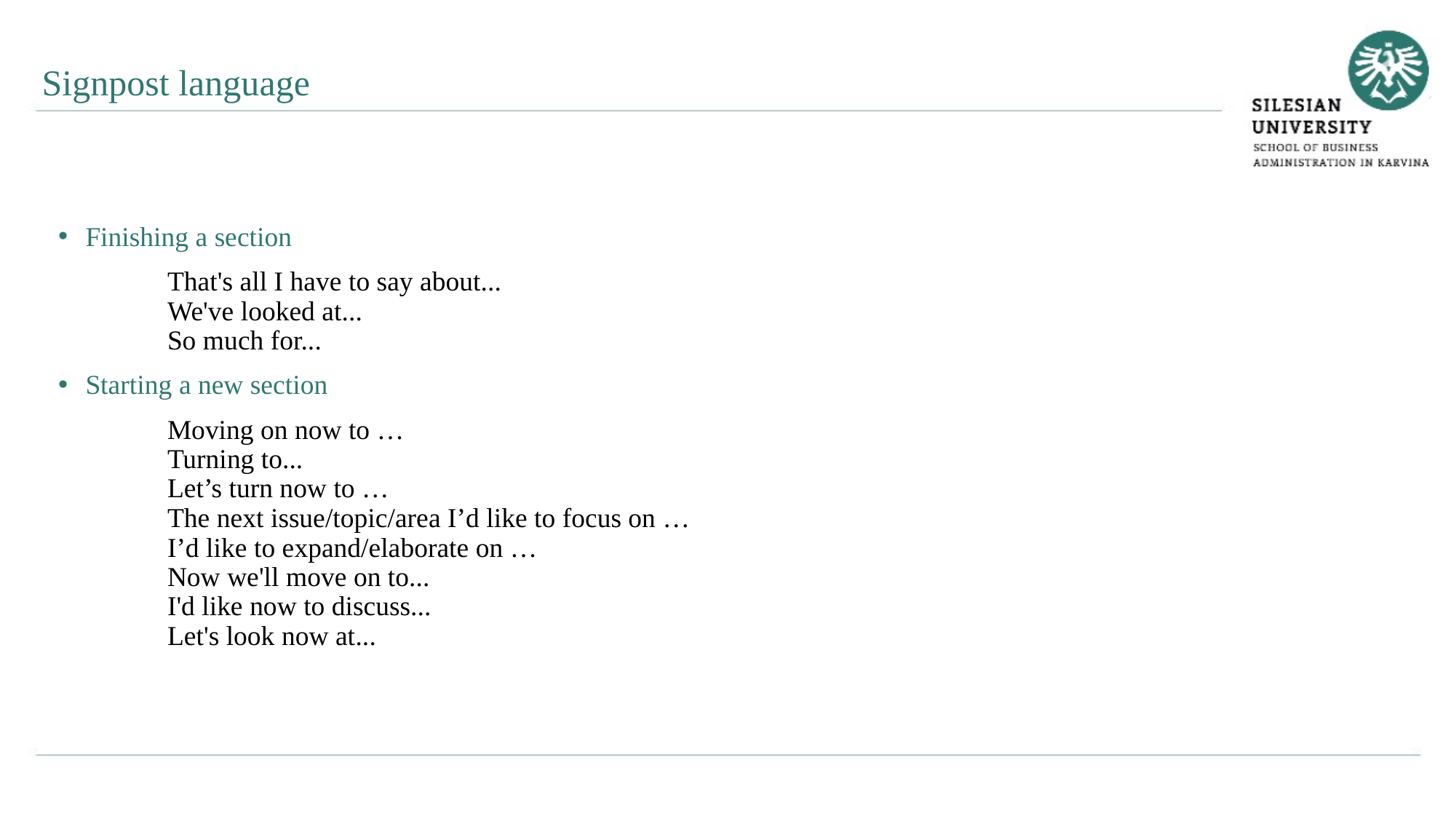

Signpost language
Finishing a section
	That's all I have to say about...
	We've looked at...
	So much for...
Starting a new section
	Moving on now to …
	Turning to...
	Let’s turn now to …
	The next issue/topic/area I’d like to focus on …
	I’d like to expand/elaborate on …
	Now we'll move on to...
	I'd like now to discuss...
	Let's look now at...